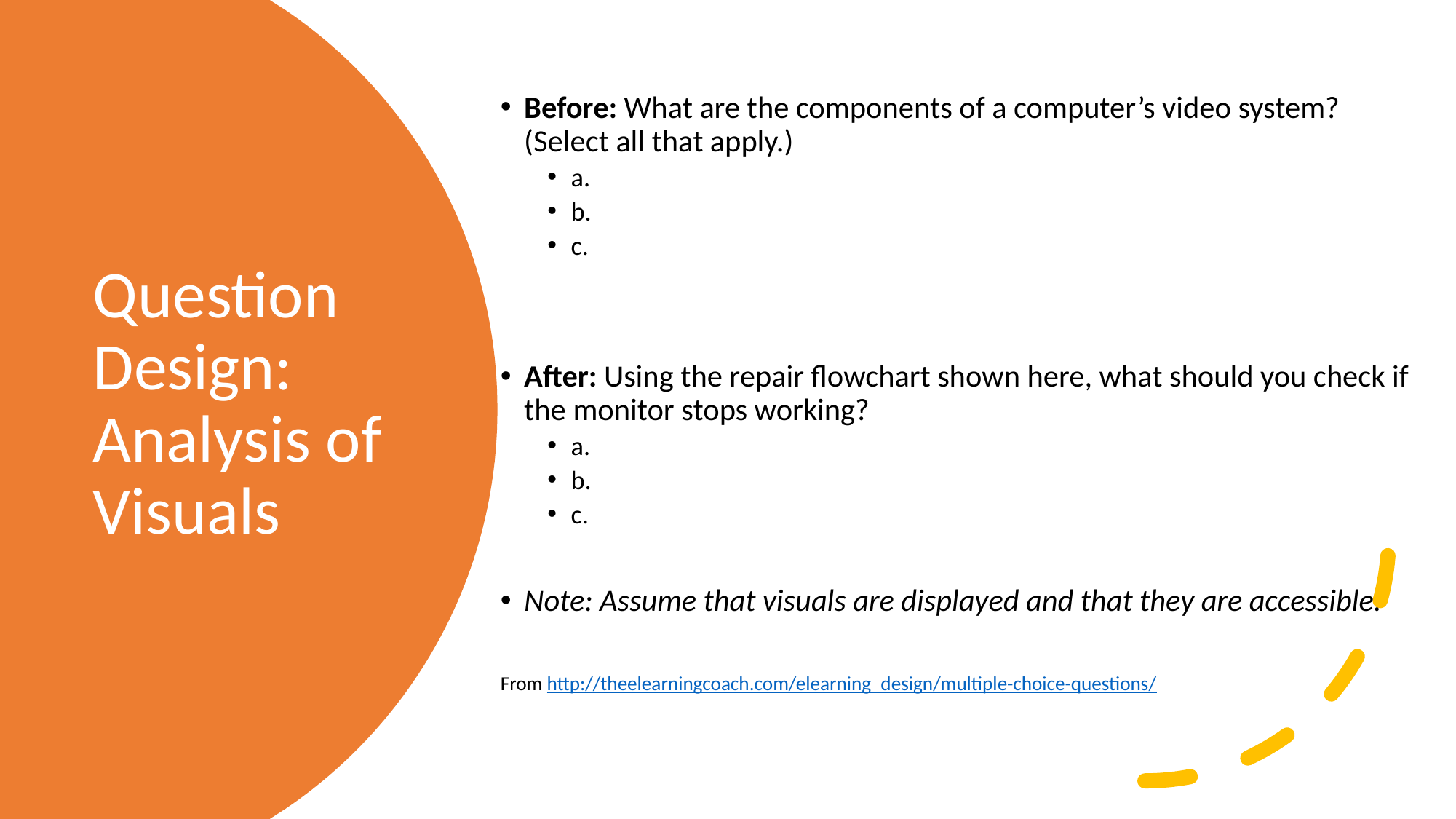

Before: What are the components of a computer’s video system? (Select all that apply.)
a.
b.
c.

After: Using the repair flowchart shown here, what should you check if the monitor stops working?
a.
b.
c.

Note: Assume that visuals are displayed and that they are accessible.

From http://theelearningcoach.com/elearning_design/multiple-choice-questions/

# Question Design: Analysis of Visuals